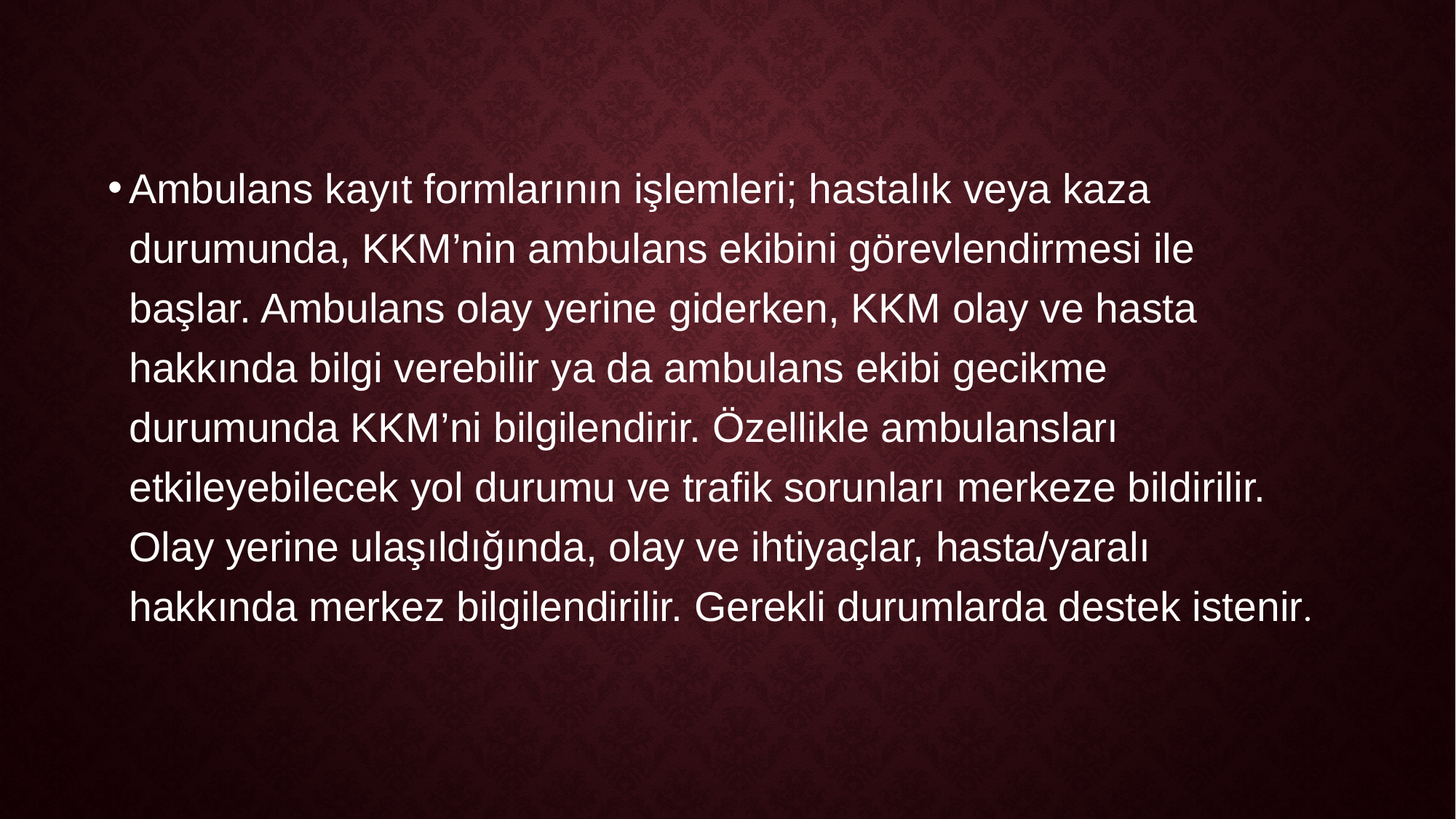

Ambulans kayıt formlarının işlemleri; hastalık veya kaza durumunda, KKM’nin ambulans ekibini görevlendirmesi ile başlar. Ambulans olay yerine giderken, KKM olay ve hasta hakkında bilgi verebilir ya da ambulans ekibi gecikme durumunda KKM’ni bilgilendirir. Özellikle ambulansları etkileyebilecek yol durumu ve trafik sorunları merkeze bildirilir. Olay yerine ulaşıldığında, olay ve ihtiyaçlar, hasta/yaralı hakkında merkez bilgilendirilir. Gerekli durumlarda destek istenir.